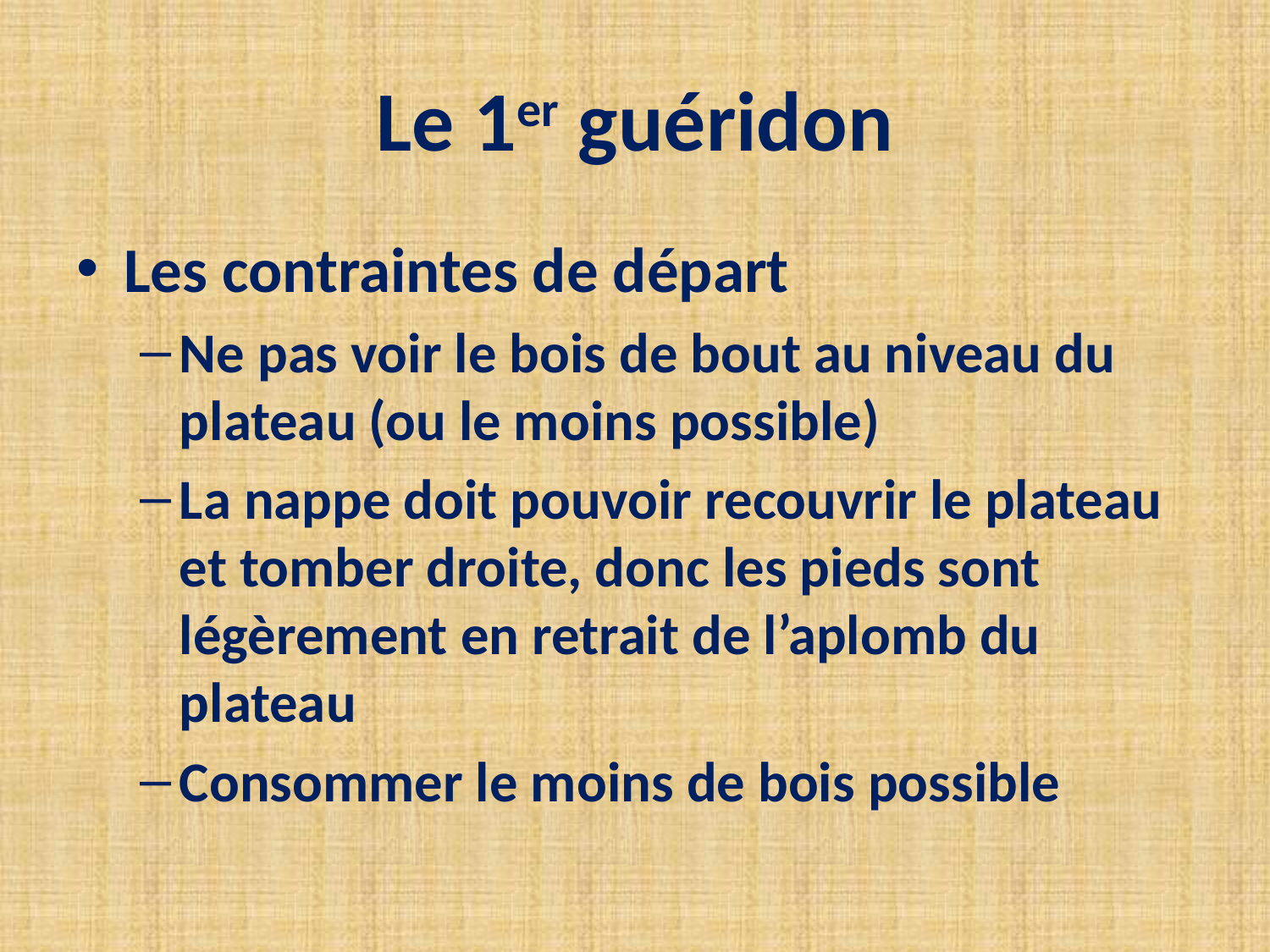

# Le 1er guéridon
Les contraintes de départ
Ne pas voir le bois de bout au niveau du plateau (ou le moins possible)
La nappe doit pouvoir recouvrir le plateau et tomber droite, donc les pieds sont légèrement en retrait de l’aplomb du plateau
Consommer le moins de bois possible